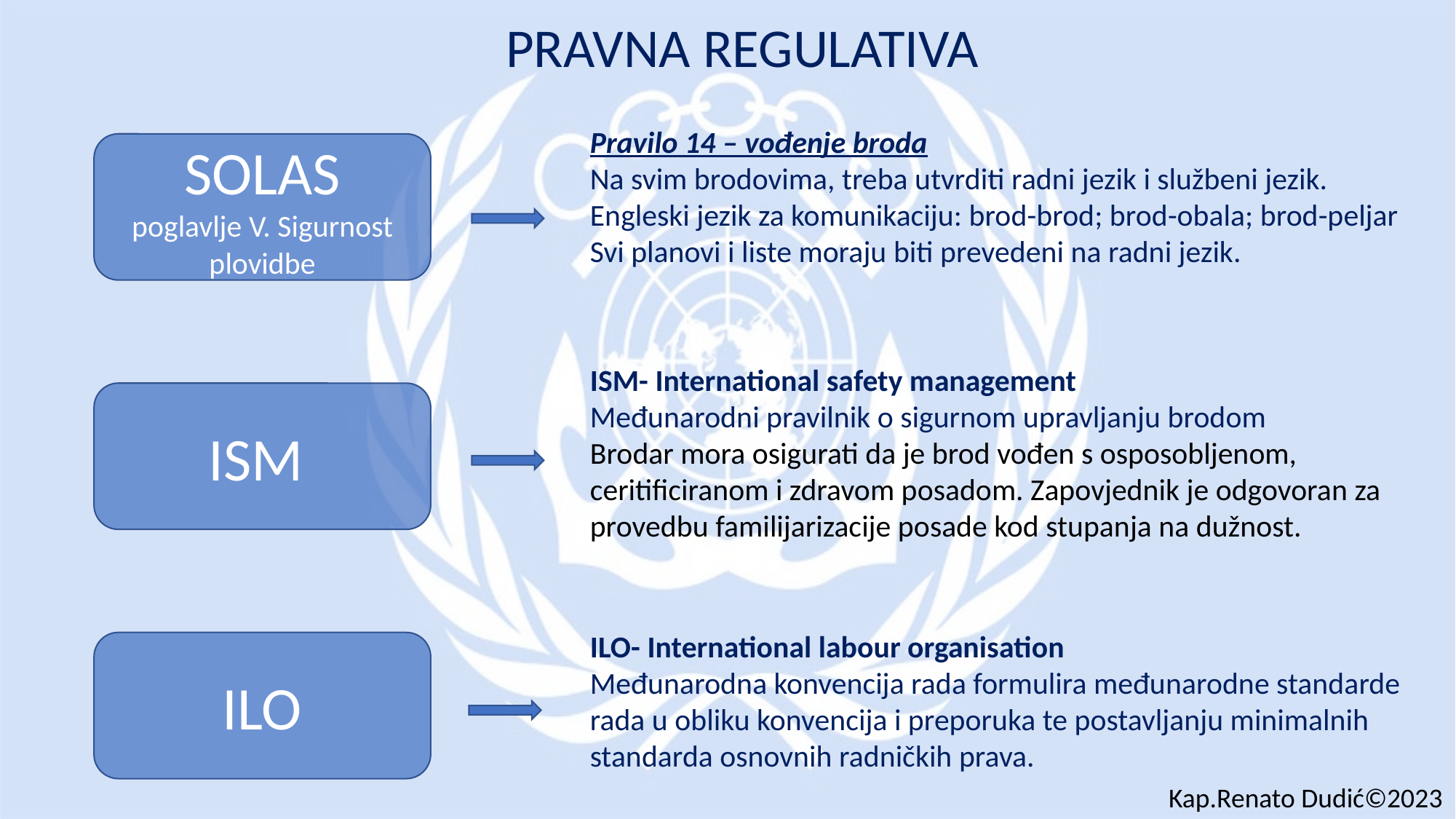

PRAVNA REGULATIVA
Pravilo 14 – vođenje broda
Na svim brodovima, treba utvrditi radni jezik i službeni jezik.
Engleski jezik za komunikaciju: brod-brod; brod-obala; brod-peljar
Svi planovi i liste moraju biti prevedeni na radni jezik.
SOLAS
poglavlje V. Sigurnost plovidbe

ISM- International safety management
Međunarodni pravilnik o sigurnom upravljanju brodom
Brodar mora osigurati da je brod vođen s osposobljenom, ceritificiranom i zdravom posadom. Zapovjednik je odgovoran za
provedbu familijarizacije posade kod stupanja na dužnost.

ISM

ILO- International labour organisation
Međunarodna konvencija rada formulira međunarodne standarde rada u obliku konvencija i preporuka te postavljanju minimalnih standarda osnovnih radničkih prava.

ILO

Kap.Renato Dudić©2023